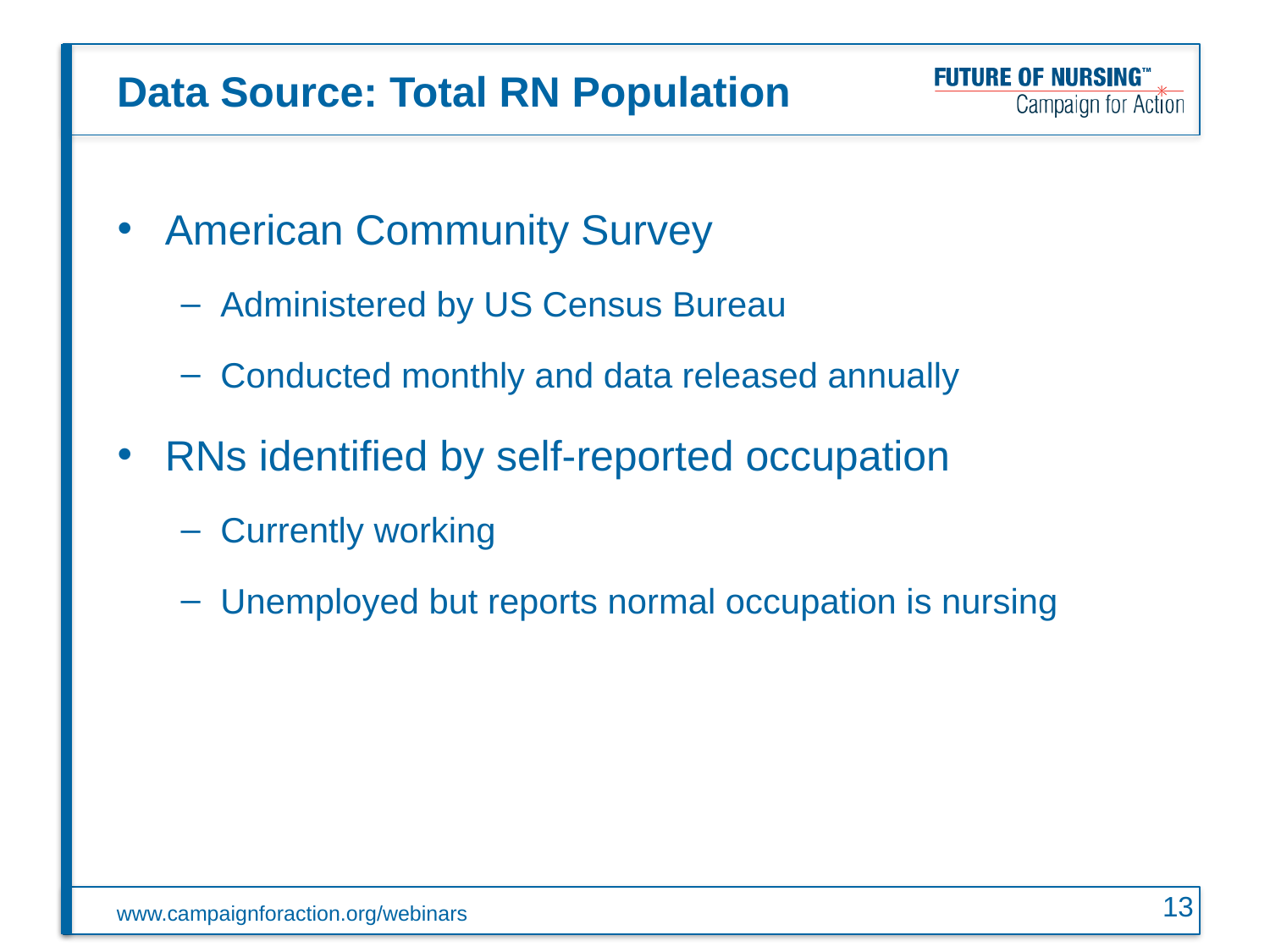

# Data Source: Total RN Population
American Community Survey
Administered by US Census Bureau
Conducted monthly and data released annually
RNs identified by self-reported occupation
Currently working
Unemployed but reports normal occupation is nursing

13